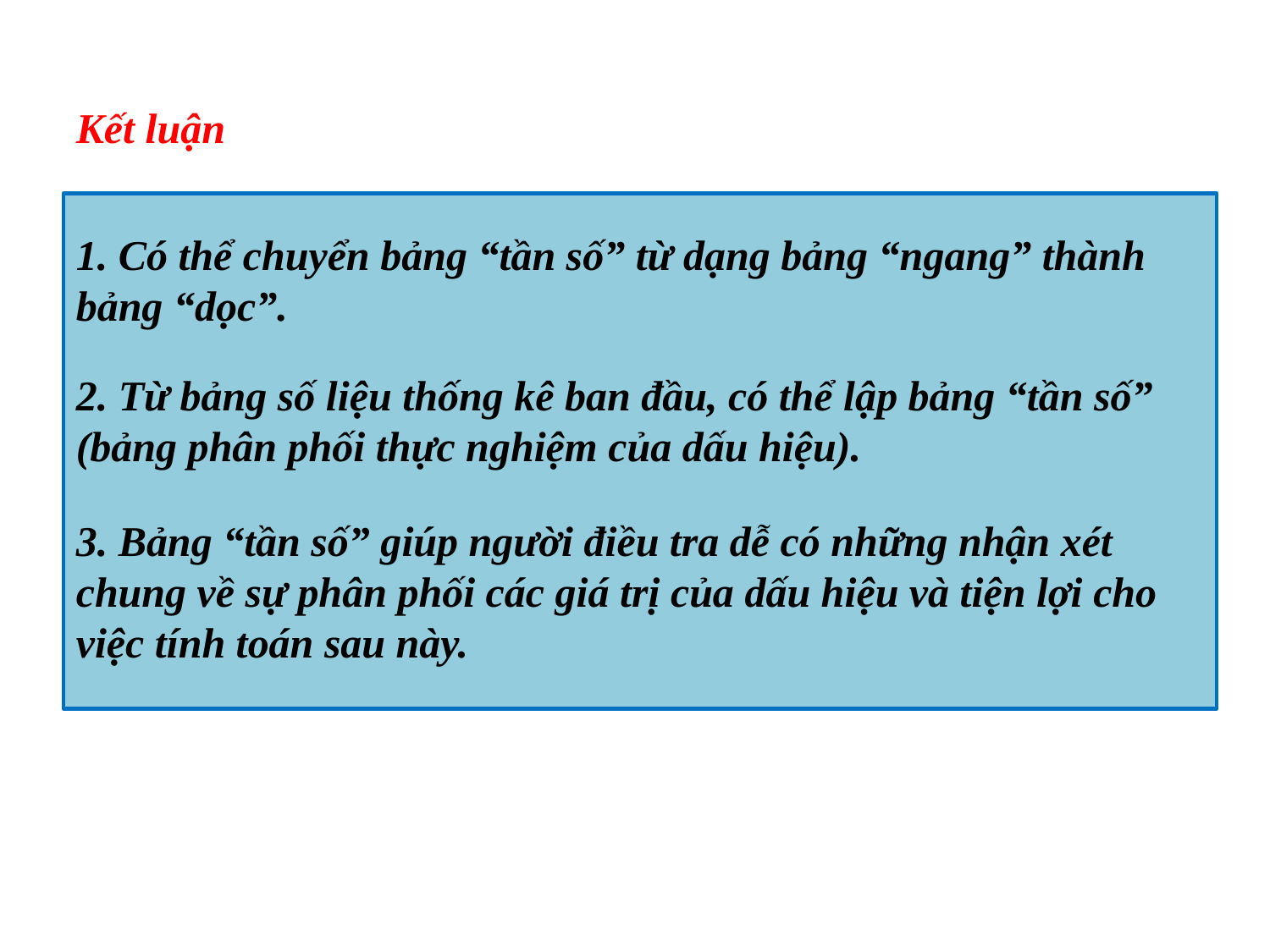

Kết luận

1. Có thể chuyển bảng “tần số” từ dạng bảng “ngang” thành bảng “dọc”.
2. Từ bảng số liệu thống kê ban đầu, có thể lập bảng “tần số” (bảng phân phối thực nghiệm của dấu hiệu).
3. Bảng “tần số” giúp người điều tra dễ có những nhận xét chung về sự phân phối các giá trị của dấu hiệu và tiện lợi cho việc tính toán sau này.